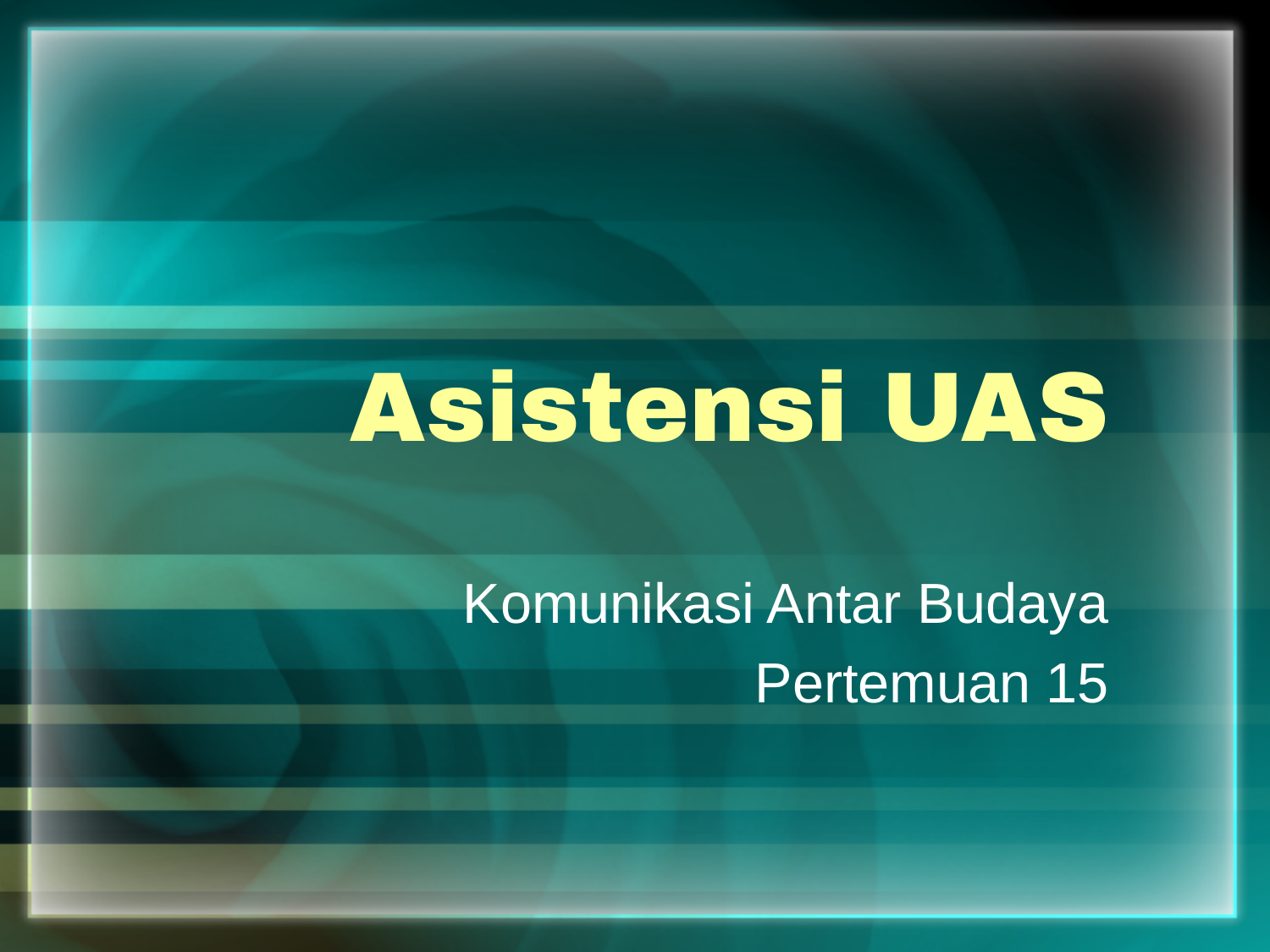

# Asistensi UAS
Komunikasi Antar Budaya
Pertemuan 15